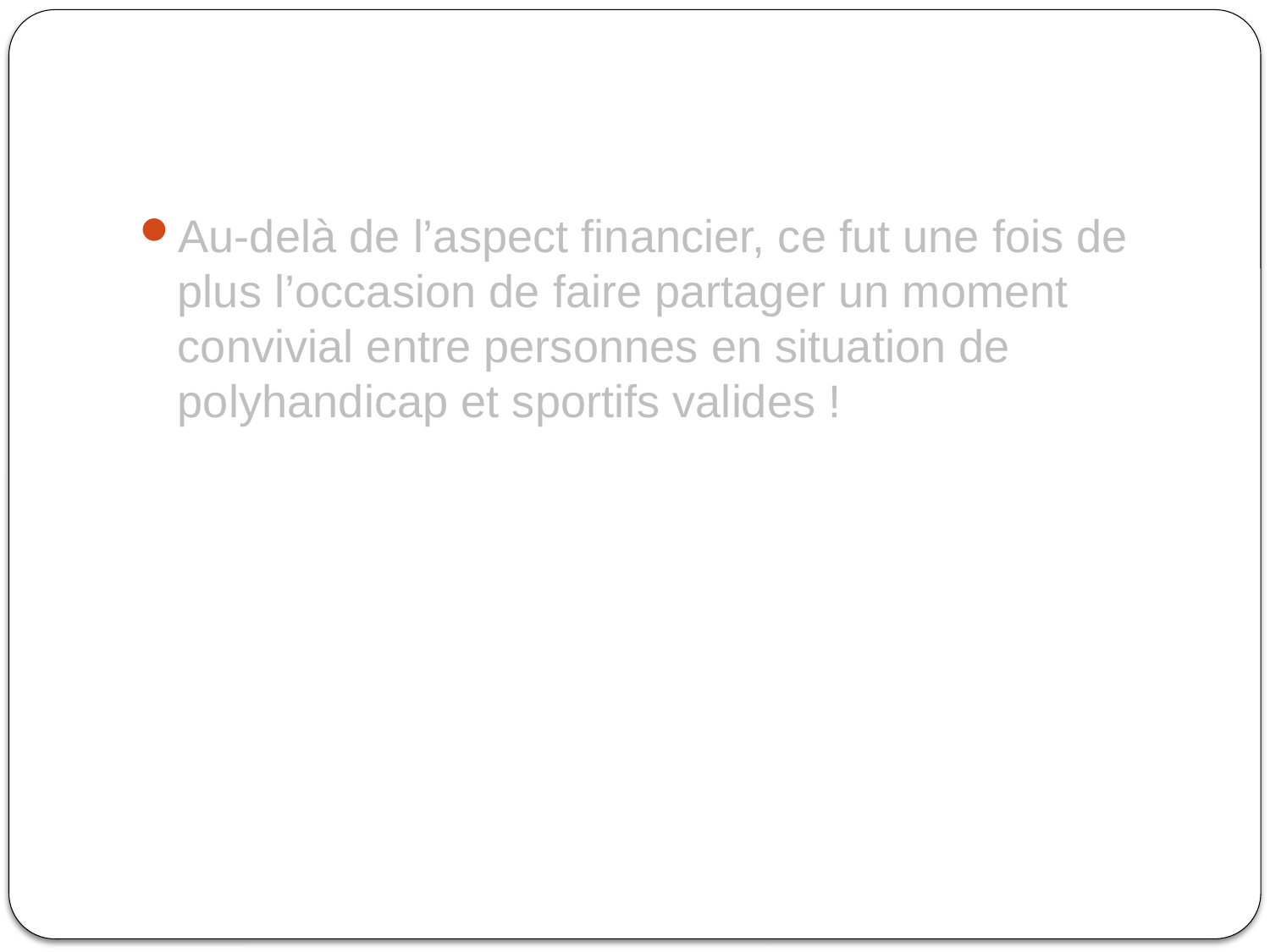

#
Au-delà de l’aspect financier, ce fut une fois de plus l’occasion de faire partager un moment convivial entre personnes en situation de polyhandicap et sportifs valides !